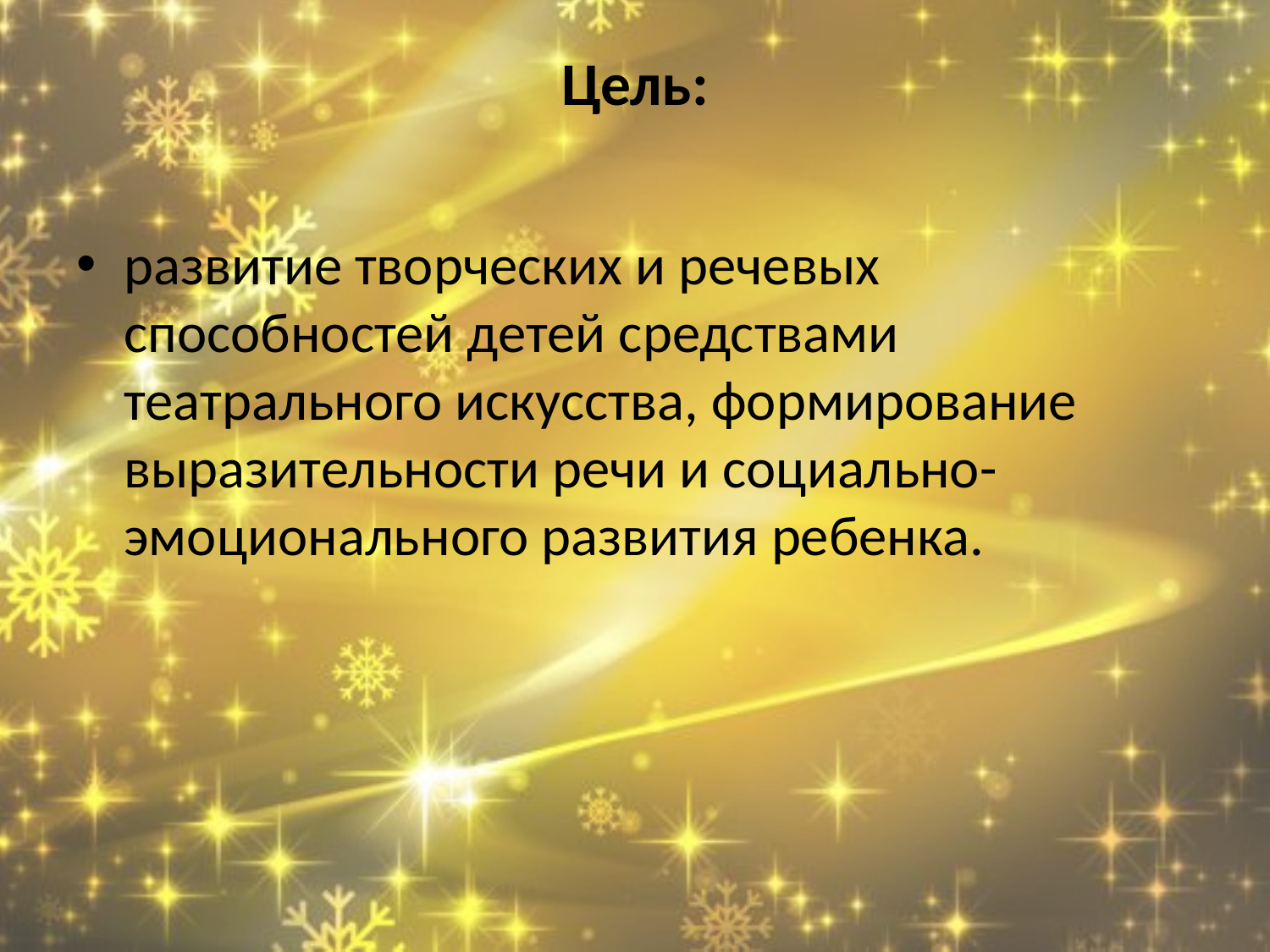

# Цель:
развитие творческих и речевых способностей детей средствами театрального искусства, формирование выразительности речи и социально-эмоционального развития ребенка.